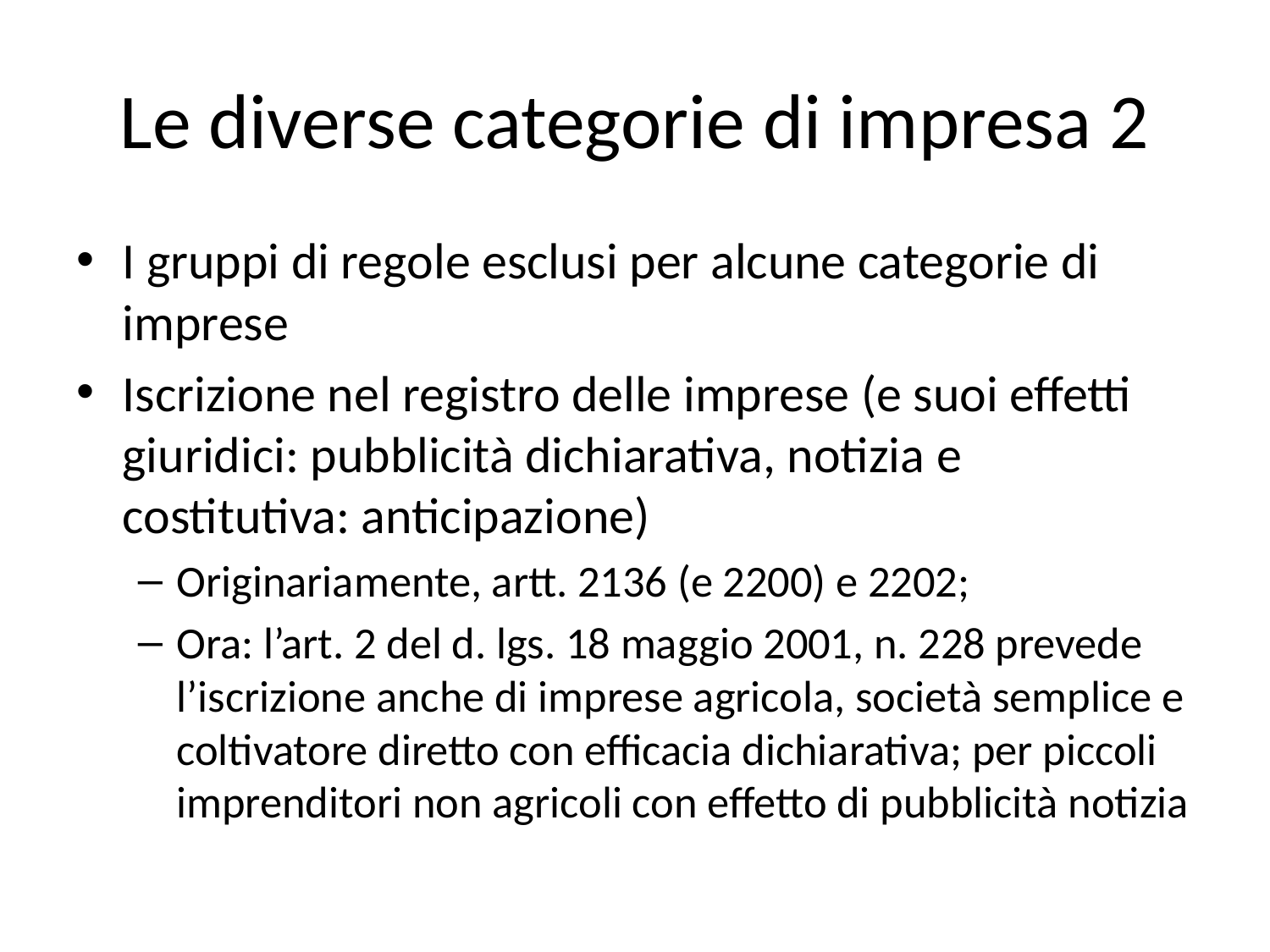

# Le diverse categorie di impresa 2
I gruppi di regole esclusi per alcune categorie di imprese
Iscrizione nel registro delle imprese (e suoi effetti giuridici: pubblicità dichiarativa, notizia e costitutiva: anticipazione)
Originariamente, artt. 2136 (e 2200) e 2202;
Ora: l’art. 2 del d. lgs. 18 maggio 2001, n. 228 prevede l’iscrizione anche di imprese agricola, società semplice e coltivatore diretto con efficacia dichiarativa; per piccoli imprenditori non agricoli con effetto di pubblicità notizia